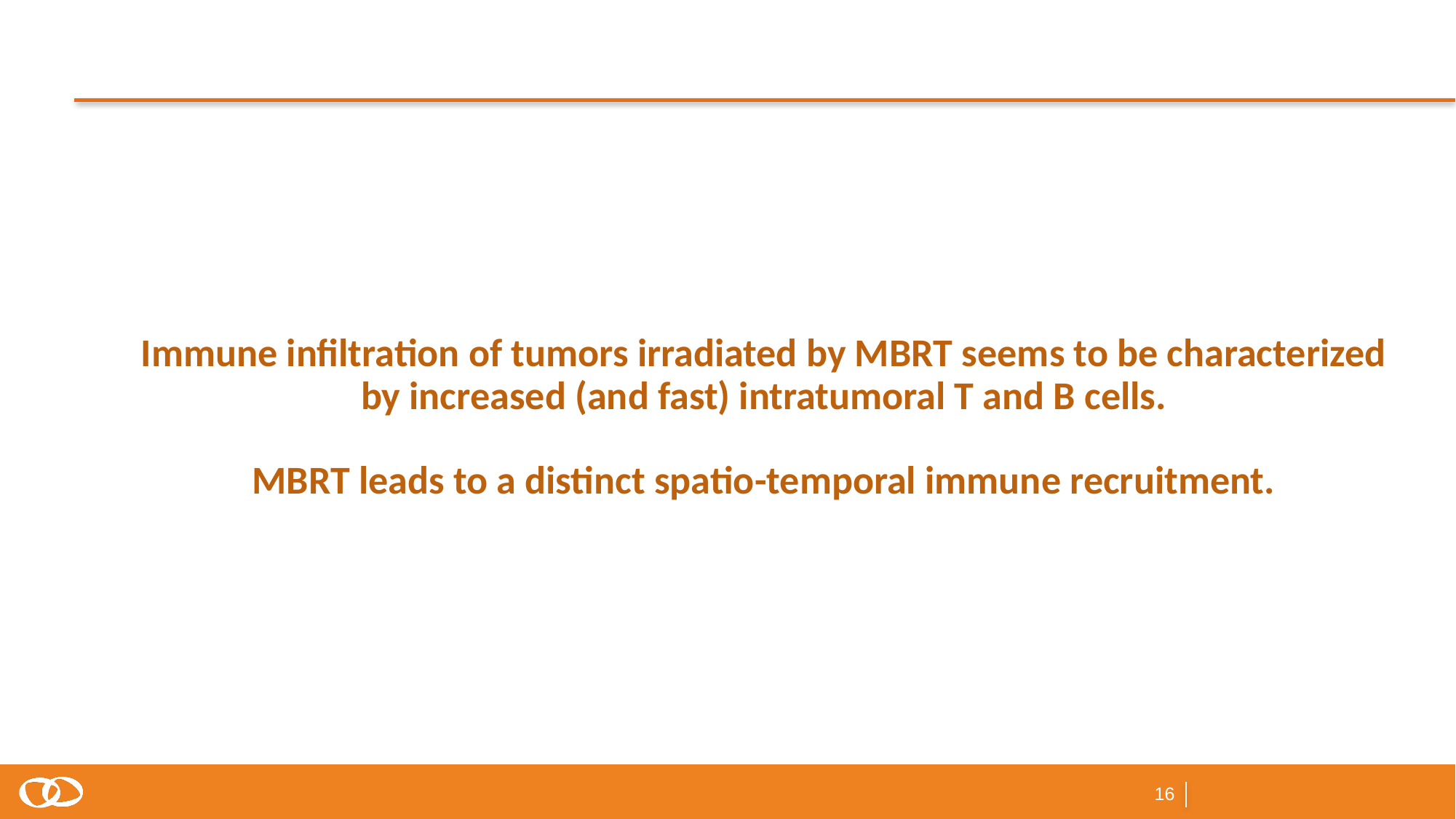

#
Immune infiltration of tumors irradiated by MBRT seems to be characterized by increased (and fast) intratumoral T and B cells.

MBRT leads to a distinct spatio-temporal immune recruitment.
16